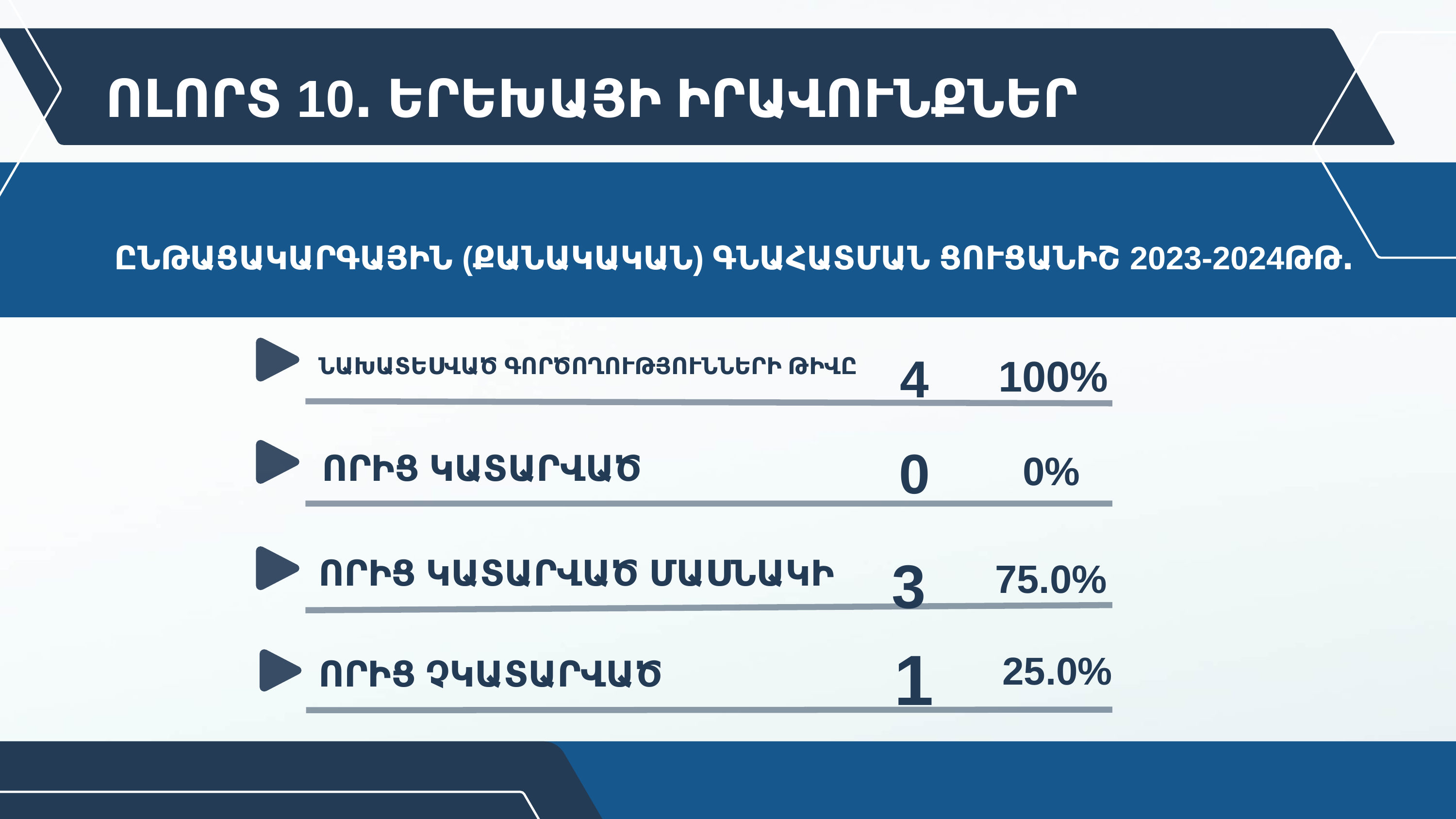

ՈԼՈՐՏ 10․ ԵՐԵԽԱՅԻ ԻՐԱՎՈՒՆՔՆԵՐ

ԸՆԹԱՑԱԿԱՐԳԱՅԻՆ (ՔԱՆԱԿԱԿԱՆ) ԳՆԱՀԱՏՄԱՆ ՑՈՒՑԱՆԻՇ 2023-2024ԹԹ․
4
100%
ՆԱԽԱՏԵՍՎԱԾ ԳՈՐԾՈՂՈՒԹՅՈՒՆՆԵՐԻ ԹԻՎԸ

0

0%
ՈՐԻՑ ԿԱՏԱՐՎԱԾ

3

ՈՐԻՑ ԿԱՏԱՐՎԱԾ ՄԱՍՆԱԿԻ
75.0%

1

25.0%
ՈՐԻՑ ՉԿԱՏԱՐՎԱԾ